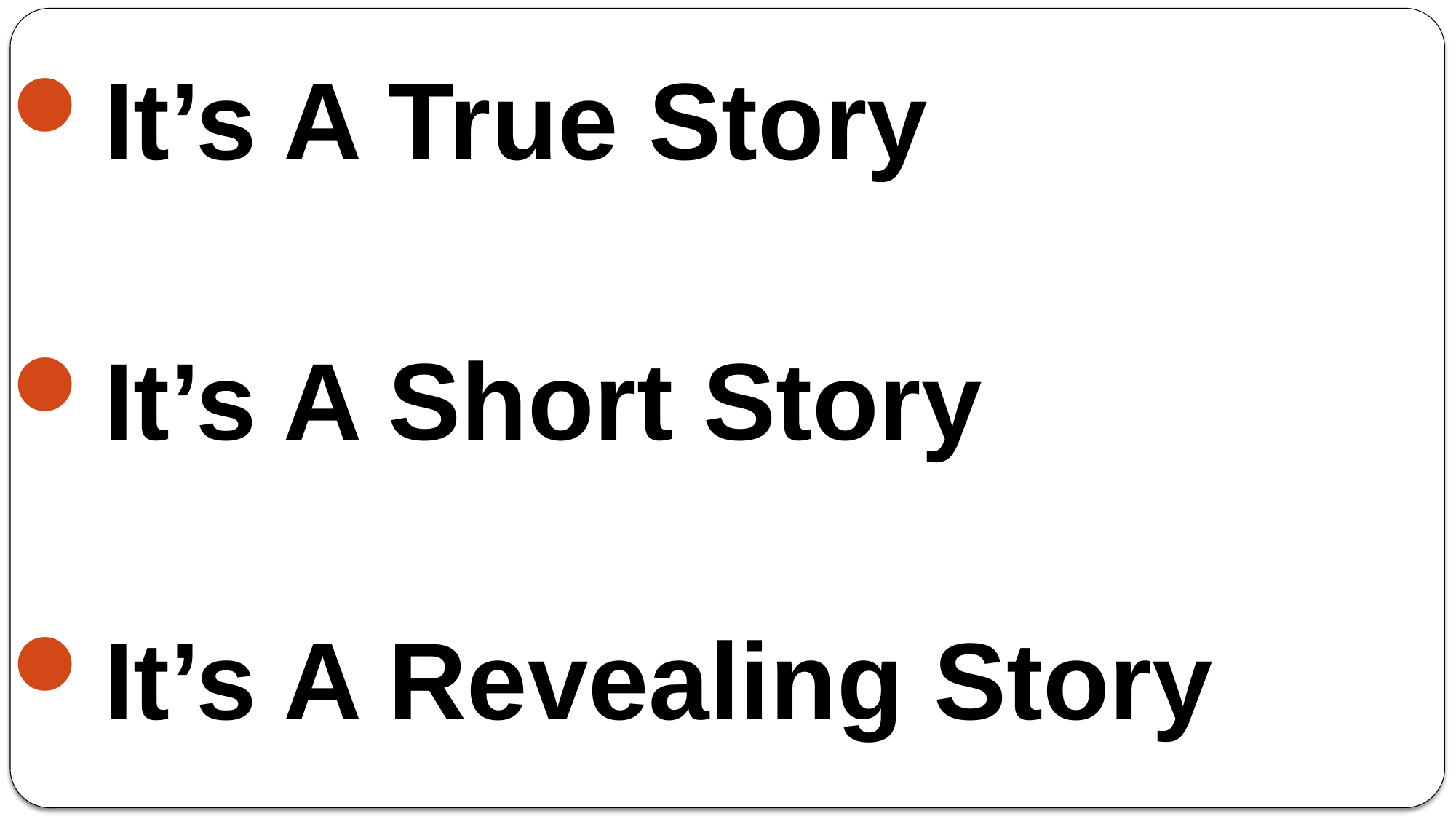

It’s A True Story

It’s A Short Story

It’s A Revealing Story